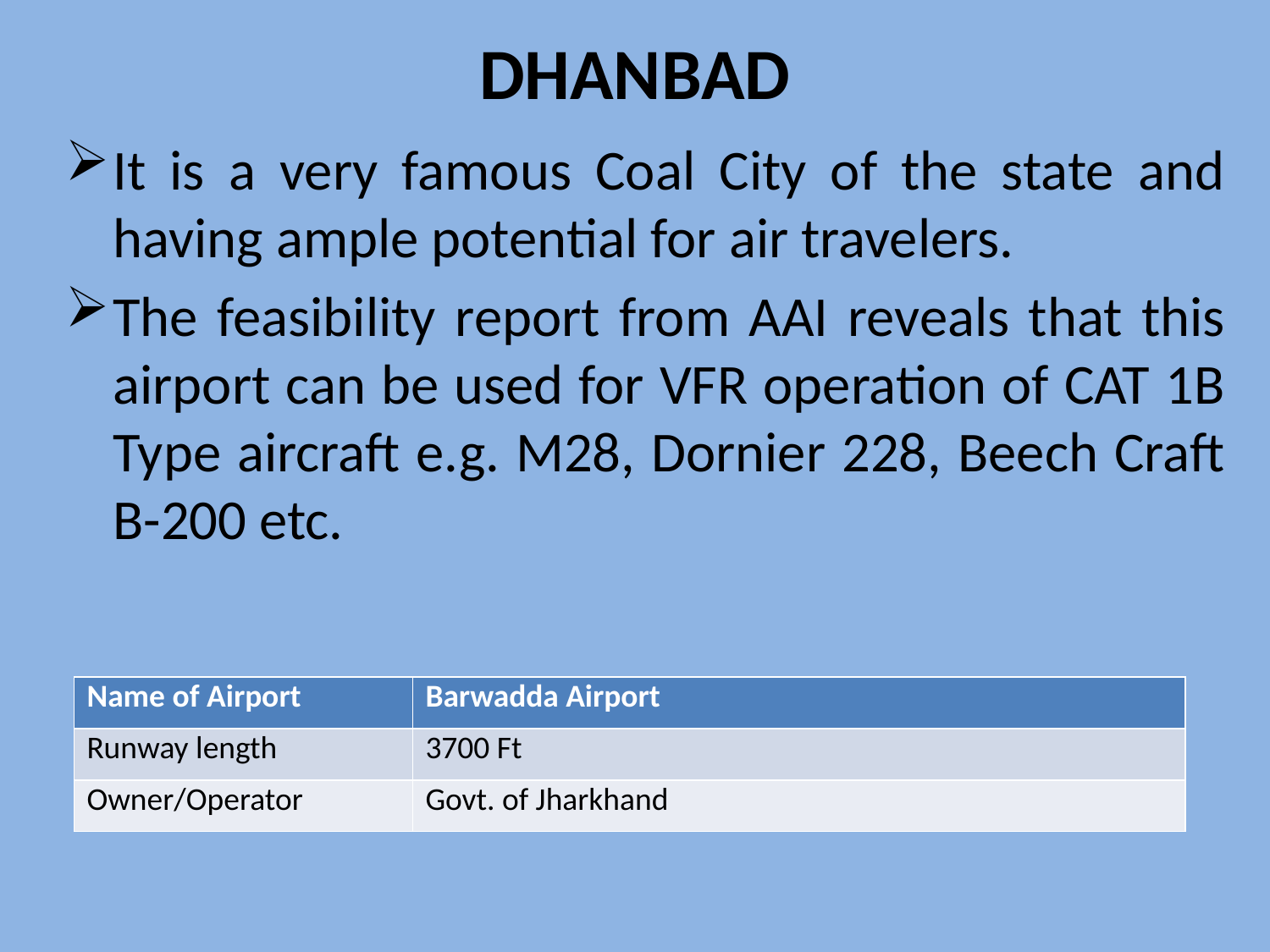

# DHANBAD
It is a very famous Coal City of the state and having ample potential for air travelers.
The feasibility report from AAI reveals that this airport can be used for VFR operation of CAT 1B Type aircraft e.g. M28, Dornier 228, Beech Craft B-200 etc.
| Name of Airport | Barwadda Airport |
| --- | --- |
| Runway length | 3700 Ft |
| Owner/Operator | Govt. of Jharkhand |